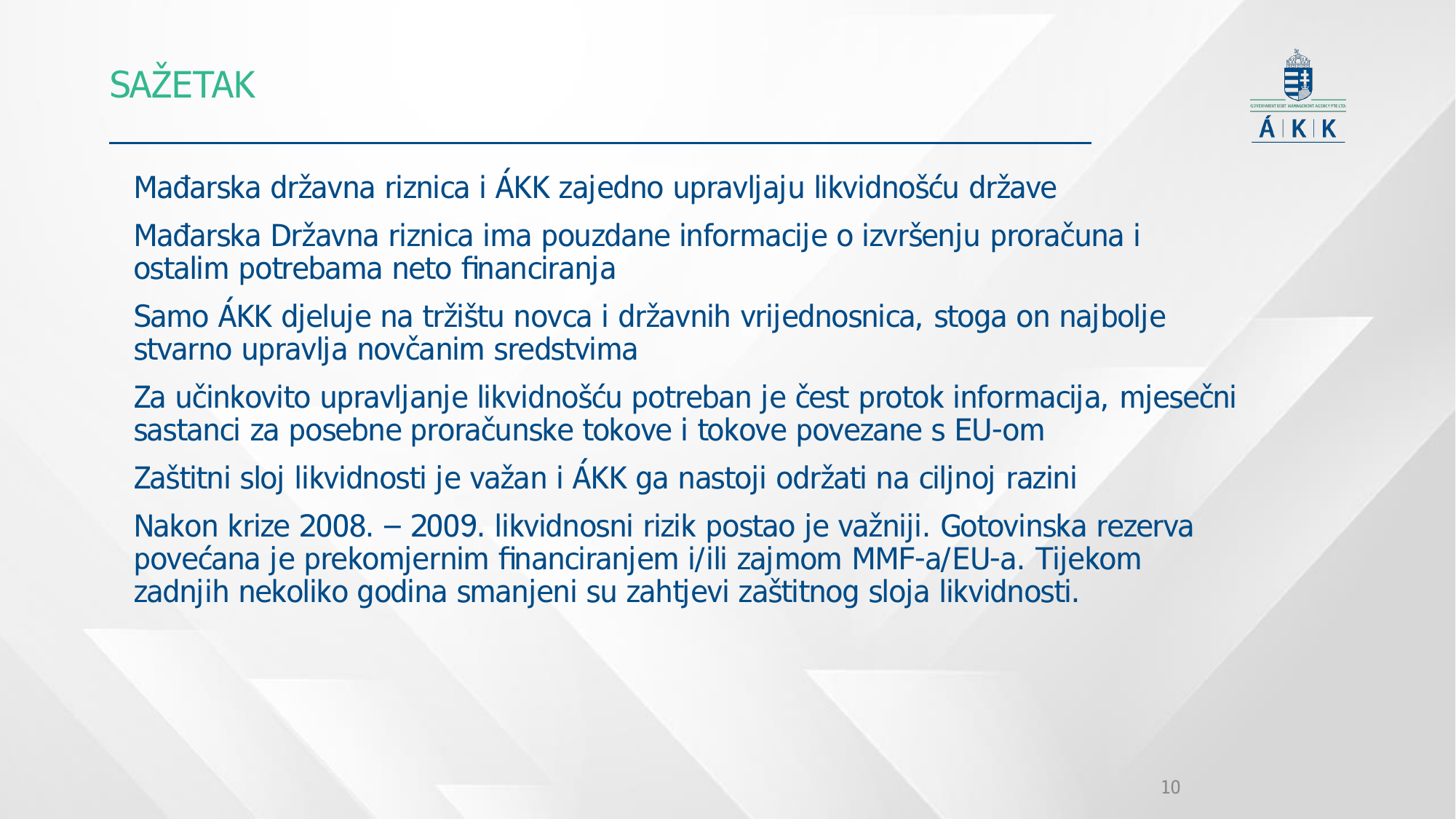

Sažetak

Mađarska državna riznica i ÁKK zajedno upravljaju likvidnošću države
Mađarska Državna riznica ima pouzdane informacije o izvršenju proračuna i ostalim potrebama neto financiranja
Samo ÁKK djeluje na tržištu novca i državnih vrijednosnica, stoga on najbolje stvarno upravlja novčanim sredstvima
Za učinkovito upravljanje likvidnošću potreban je čest protok informacija, mjesečni sastanci za posebne proračunske tokove i tokove povezane s EU-om
Zaštitni sloj likvidnosti je važan i ÁKK ga nastoji održati na ciljnoj razini
Nakon krize 2008. – 2009. likvidnosni rizik postao je važniji. Gotovinska rezerva povećana je prekomjernim financiranjem i/ili zajmom MMF-a/EU-a. Tijekom zadnjih nekoliko godina smanjeni su zahtjevi zaštitnog sloja likvidnosti.

10